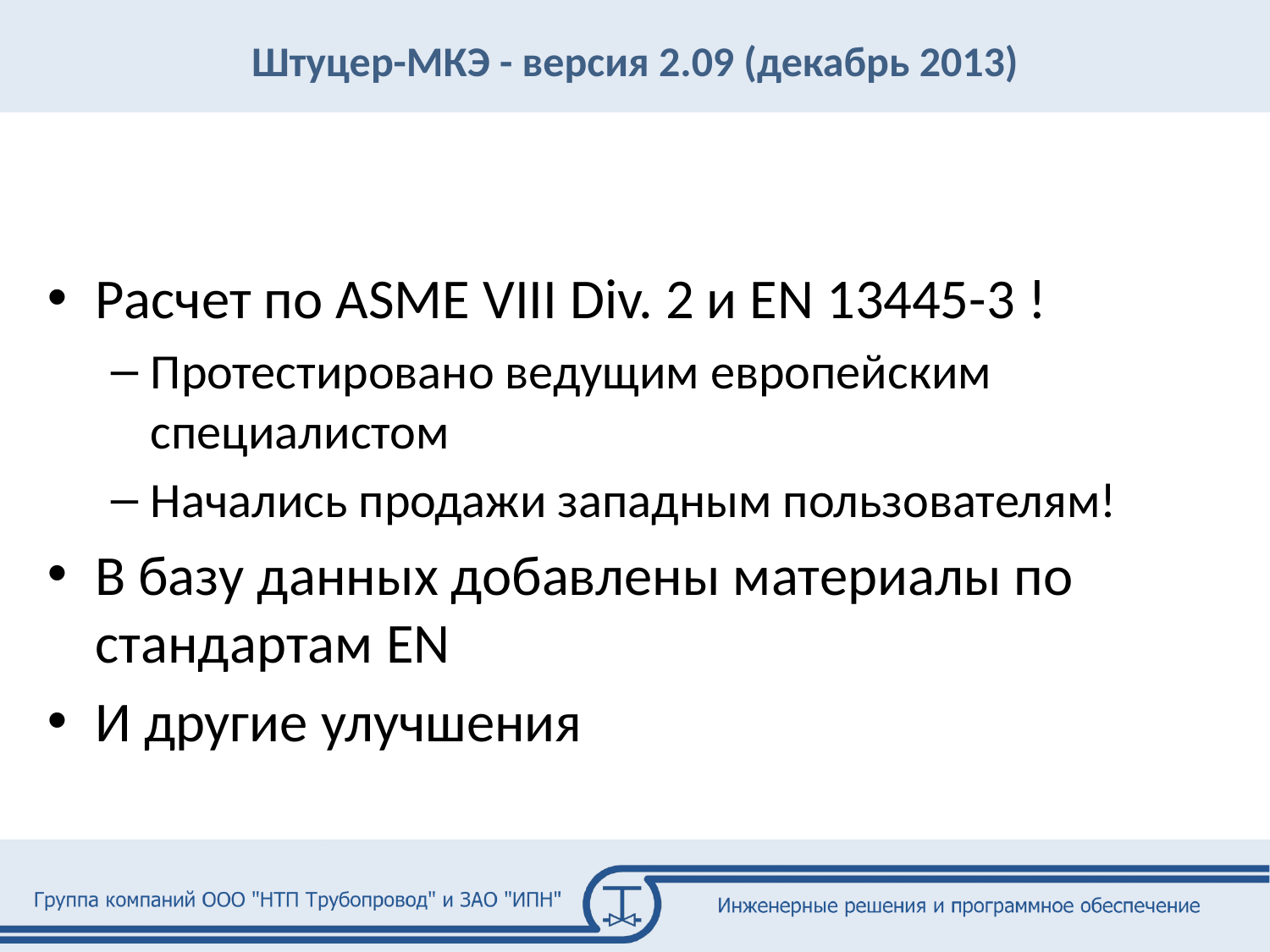

Штуцер-МКЭ - версия 2.09 (декабрь 2013)
Расчет по ASME VIII Div. 2 и EN 13445-3 !
Протестировано ведущим европейским специалистом
Начались продажи западным пользователям!
В базу данных добавлены материалы по стандартам EN
И другие улучшения